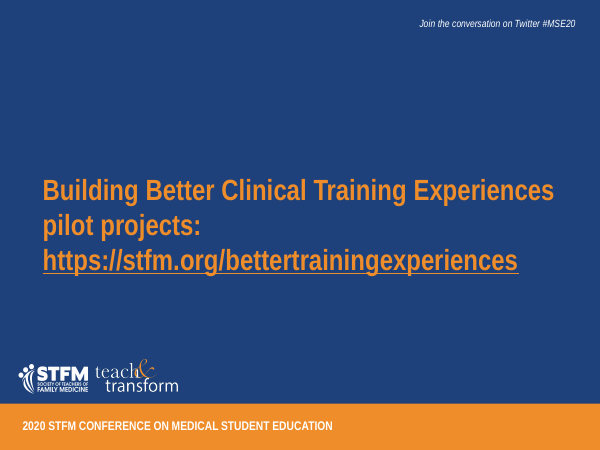

Building Better Clinical Training Experiences pilot projects: https://stfm.org/bettertrainingexperiences